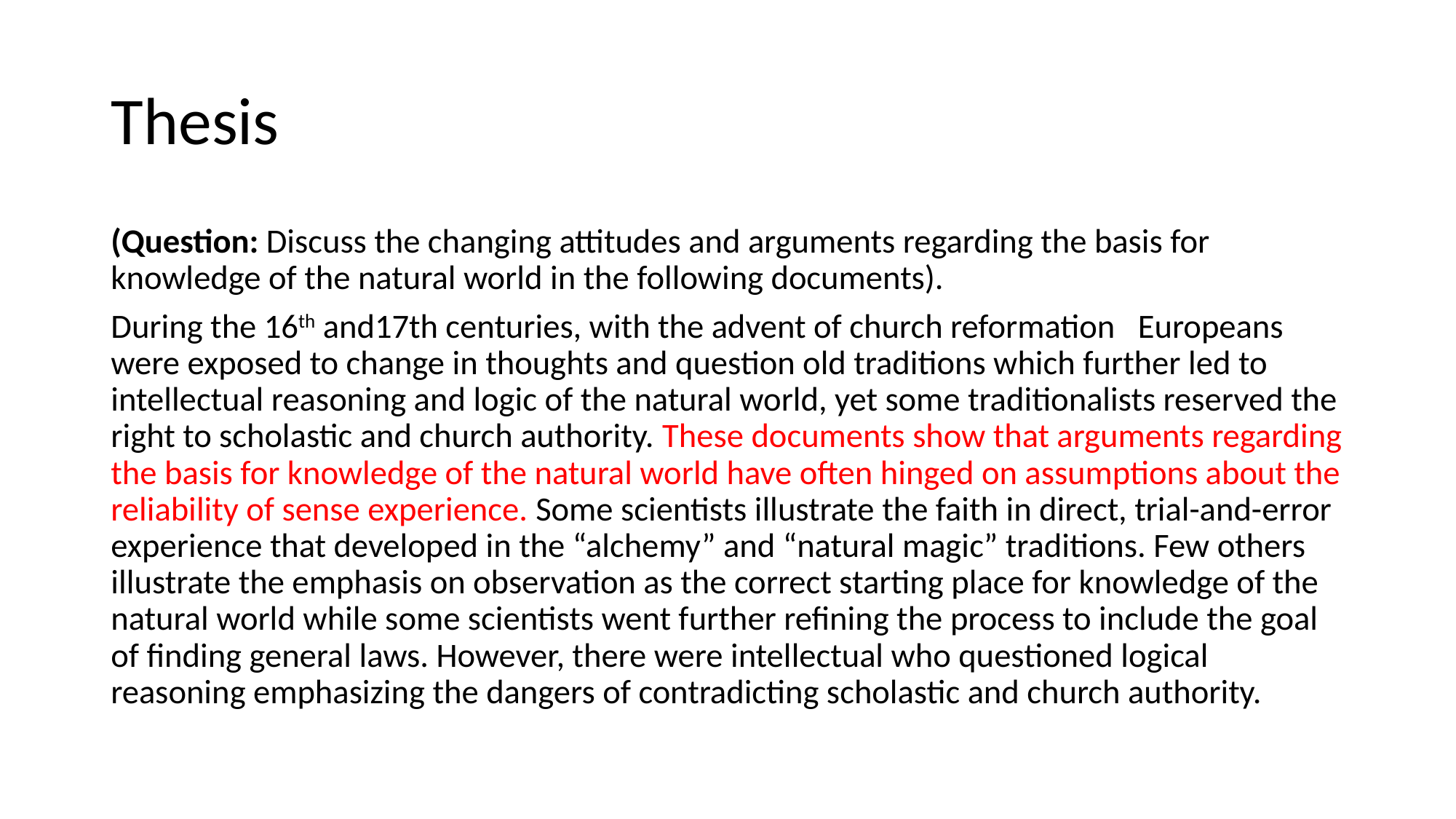

# Thesis
(Question: Discuss the changing attitudes and arguments regarding the basis for knowledge of the natural world in the following documents).
During the 16th and17th centuries, with the advent of church reformation   Europeans were exposed to change in thoughts and question old traditions which further led to intellectual reasoning and logic of the natural world, yet some traditionalists reserved the right to scholastic and church authority. These documents show that arguments regarding the basis for knowledge of the natural world have often hinged on assumptions about the reliability of sense experience. Some scientists illustrate the faith in direct, trial-and-error experience that developed in the “alchemy” and “natural magic” traditions. Few others illustrate the emphasis on observation as the correct starting place for knowledge of the natural world while some scientists went further refining the process to include the goal of finding general laws. However, there were intellectual who questioned logical reasoning emphasizing the dangers of contradicting scholastic and church authority.